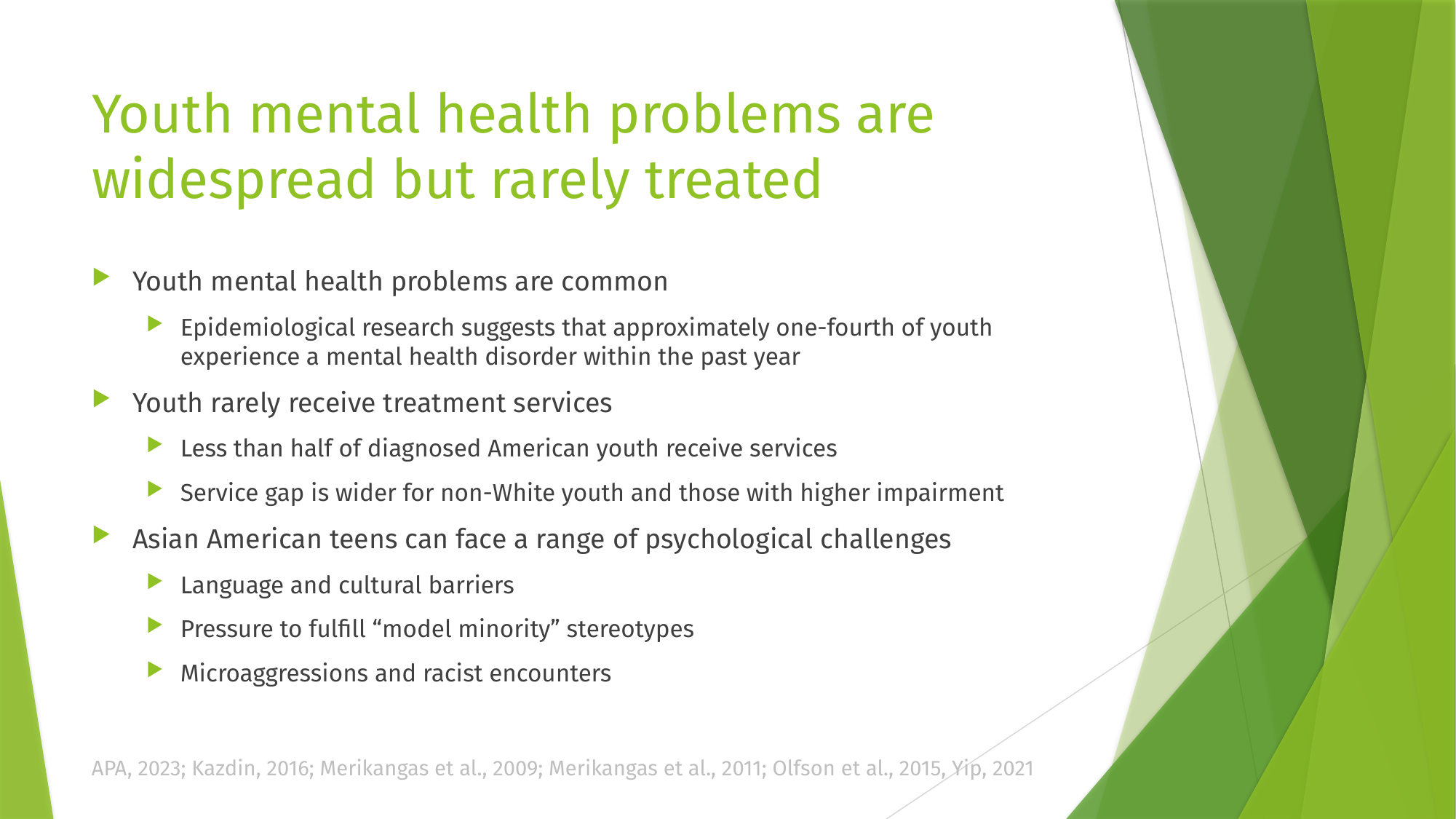

# Youth mental health problems are widespread but rarely treated
Youth mental health problems are common
Epidemiological research suggests that approximately one-fourth of youth experience a mental health disorder within the past year
Youth rarely receive treatment services
Less than half of diagnosed American youth receive services
Service gap is wider for non-White youth and those with higher impairment
Asian American teens can face a range of psychological challenges
Language and cultural barriers
Pressure to fulfill “model minority” stereotypes
Microaggressions and racist encounters
APA, 2023; Kazdin, 2016; Merikangas et al., 2009; Merikangas et al., 2011; Olfson et al., 2015, Yip, 2021